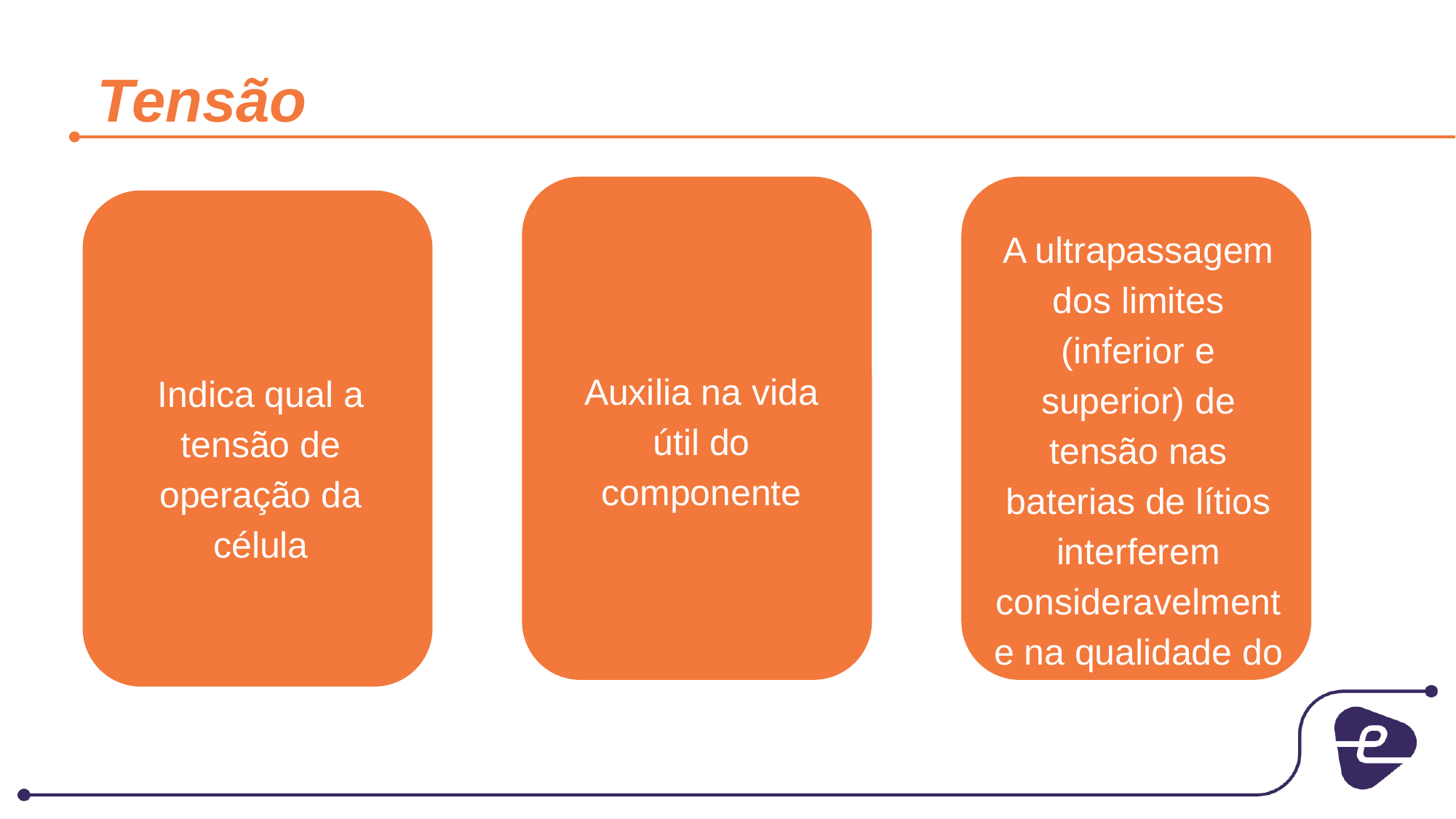

# Tensão

Auxilia na vida útil do componente

Indica qual a tensão de operação da célula

A ultrapassagem dos limites (inferior e superior) de tensão nas baterias de lítios interferem consideravelmente na qualidade do componente.